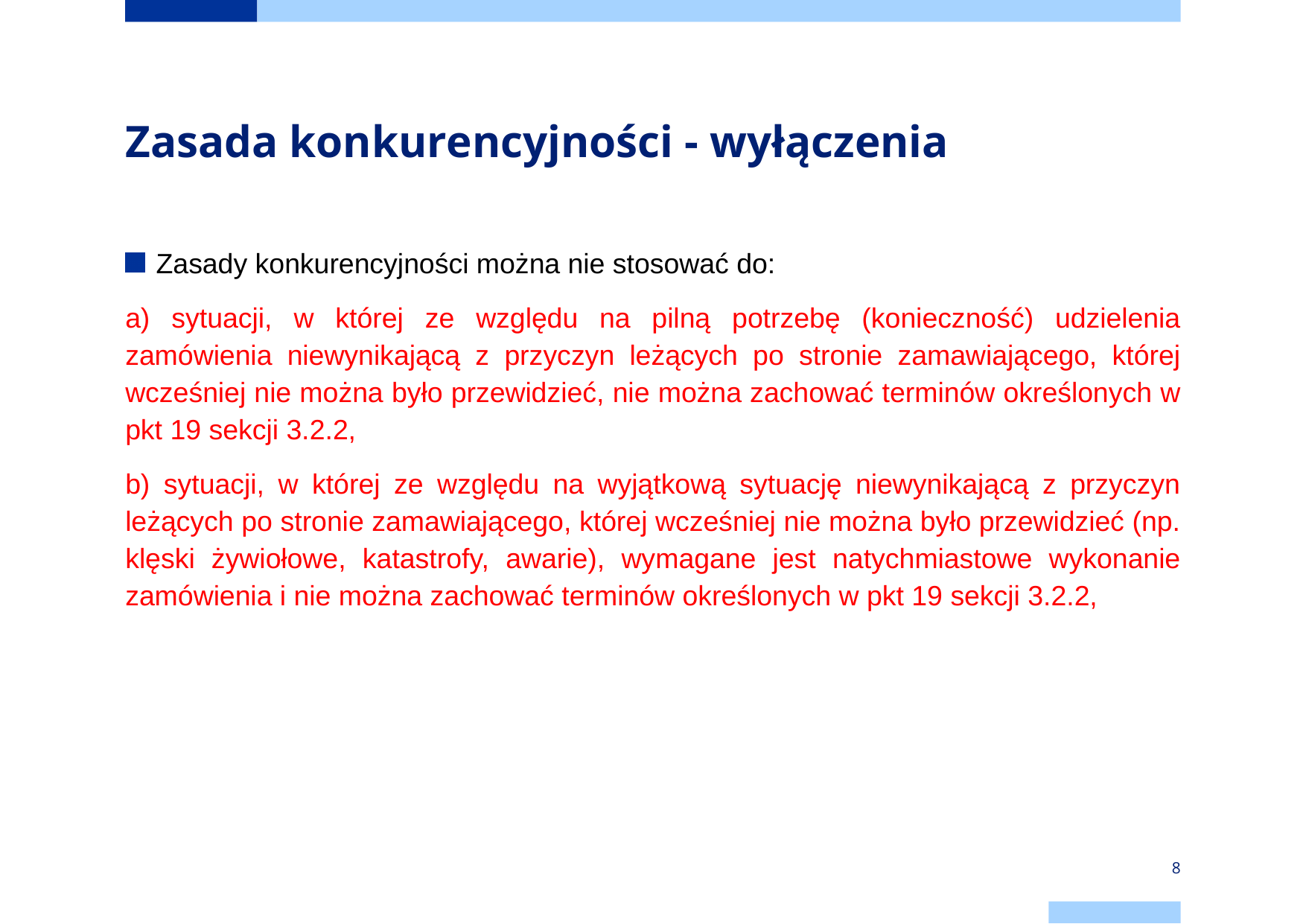

# Zasada konkurencyjności - wyłączenia
Zasady konkurencyjności można nie stosować do:
a) sytuacji, w której ze względu na pilną potrzebę (konieczność) udzielenia zamówienia niewynikającą z przyczyn leżących po stronie zamawiającego, której wcześniej nie można było przewidzieć, nie można zachować terminów określonych w pkt 19 sekcji 3.2.2,
b) sytuacji, w której ze względu na wyjątkową sytuację niewynikającą z przyczyn leżących po stronie zamawiającego, której wcześniej nie można było przewidzieć (np. klęski żywiołowe, katastrofy, awarie), wymagane jest natychmiastowe wykonanie zamówienia i nie można zachować terminów określonych w pkt 19 sekcji 3.2.2,

8